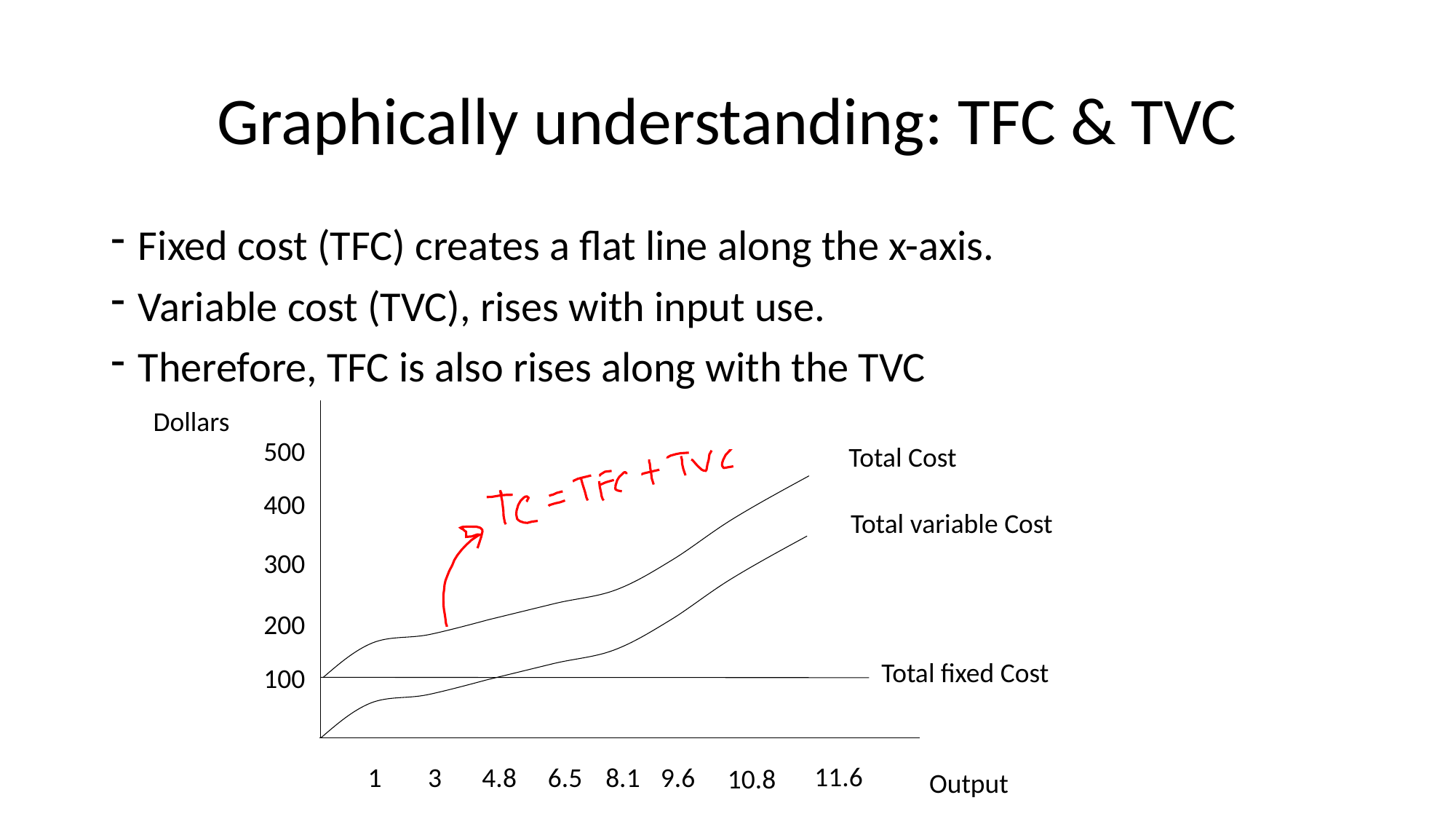

# Graphically understanding: TFC & TVC
Fixed cost (TFC) creates a flat line along the x-axis.
Variable cost (TVC), rises with input use.
Therefore, TFC is also rises along with the TVC
Dollars
500
Total Cost

400
Total variable Cost

300
200
Total fixed Cost
100
11.6
1
3
4.8
6.5
8.1
9.6
10.8
Output